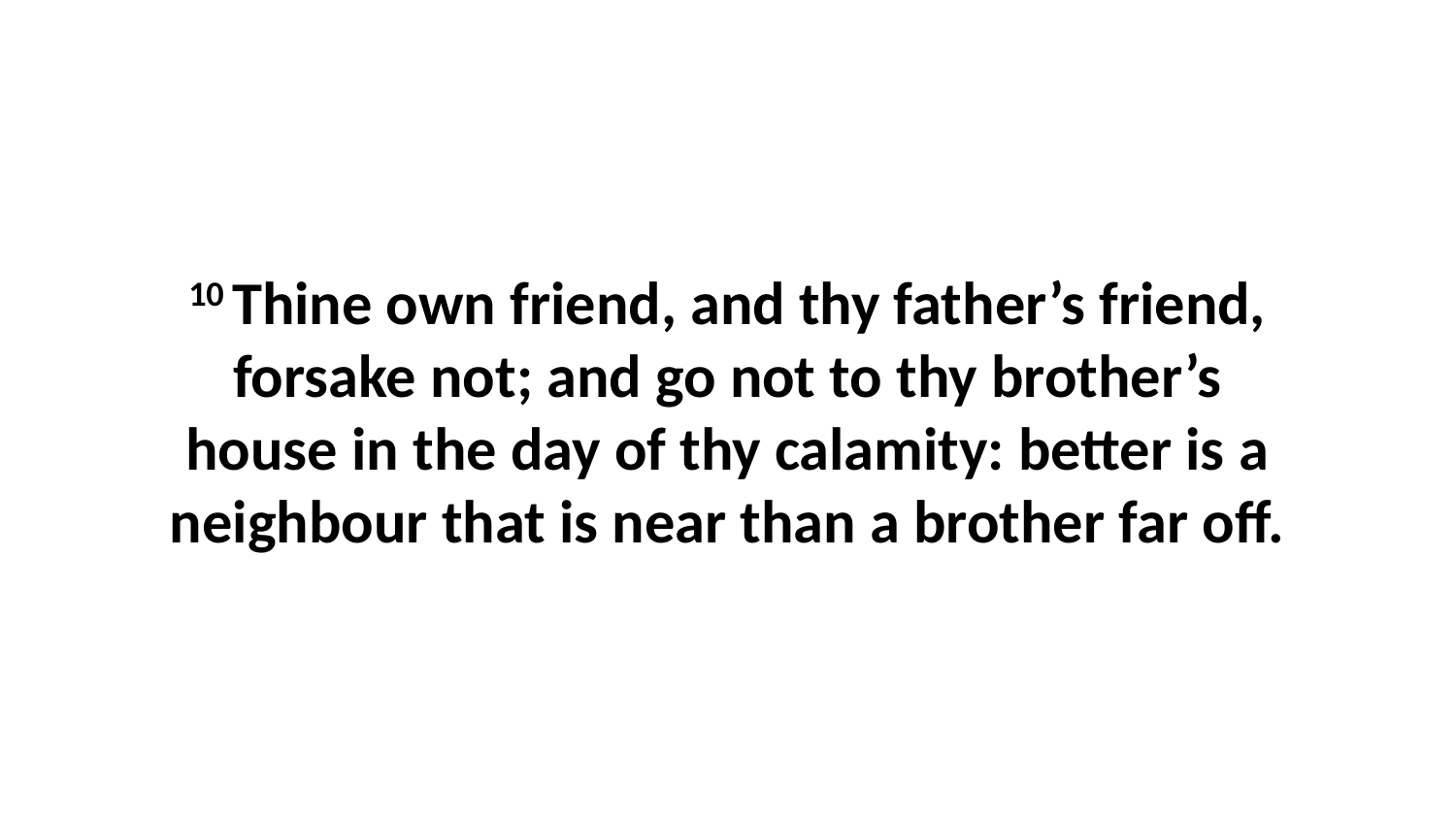

10 Thine own friend, and thy father’s friend, forsake not; and go not to thy brother’s house in the day of thy calamity: better is a neighbour that is near than a brother far off.